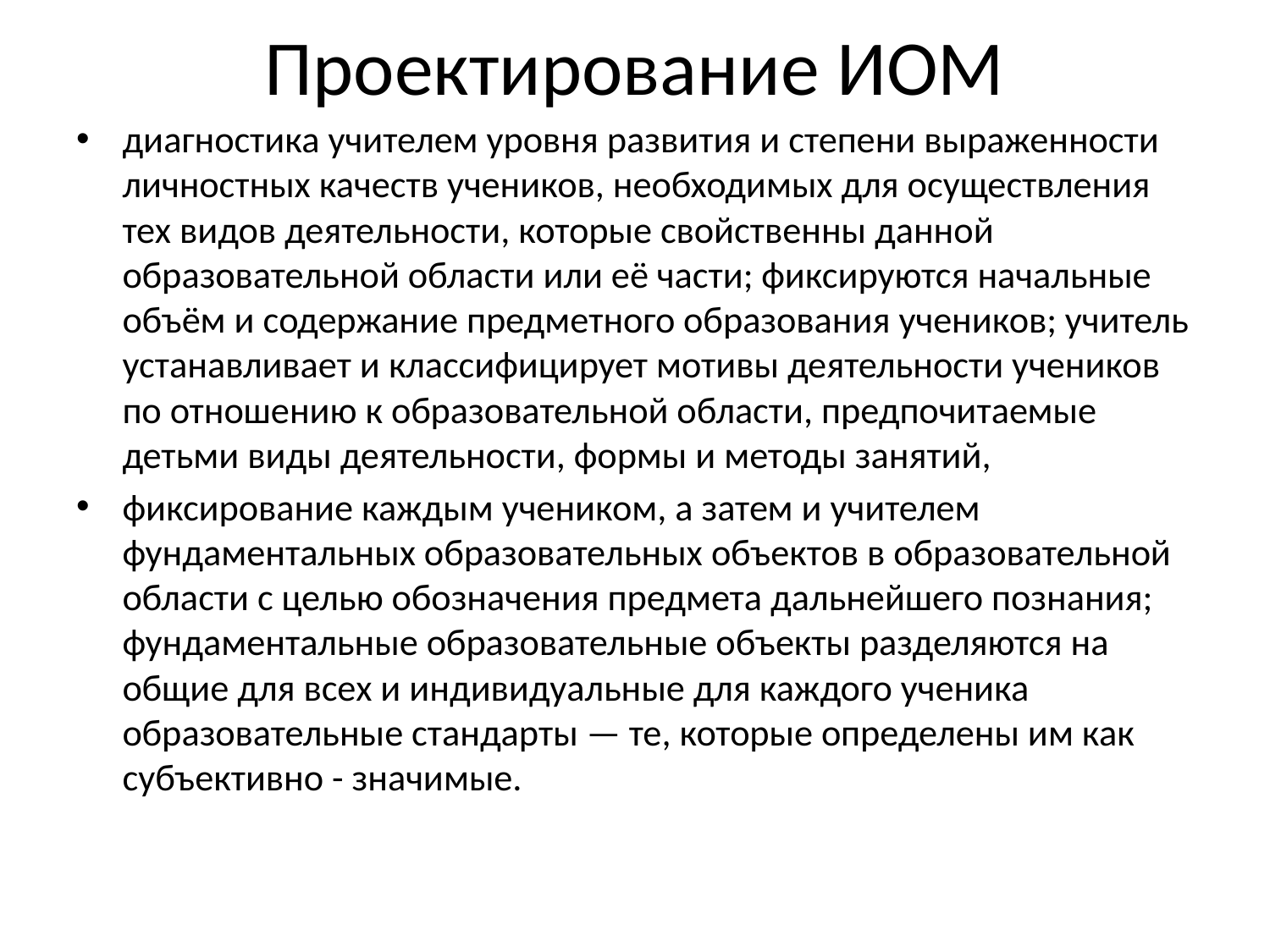

# Проектирование ИОМ
диагностика учителем уровня развития и степени выраженности личностных качеств учеников, необходимых для осуществления тех видов деятельности, которые свойственны данной образовательной области или её части; фиксируются начальные объём и содержание предметного образования учеников; учитель устанавливает и классифицирует мотивы деятельности учеников по отношению к образовательной области, предпочитаемые детьми виды деятельности, формы и методы занятий,
фиксирование каждым учеником, а затем и учителем фундаментальных образовательных объектов в образовательной области с целью обозначения предмета дальнейшего познания; фундаментальные образовательные объекты разделяются на общие для всех и индивидуальные для каждого ученика образовательные стандарты — те, которые определены им как субъективно - значимые.